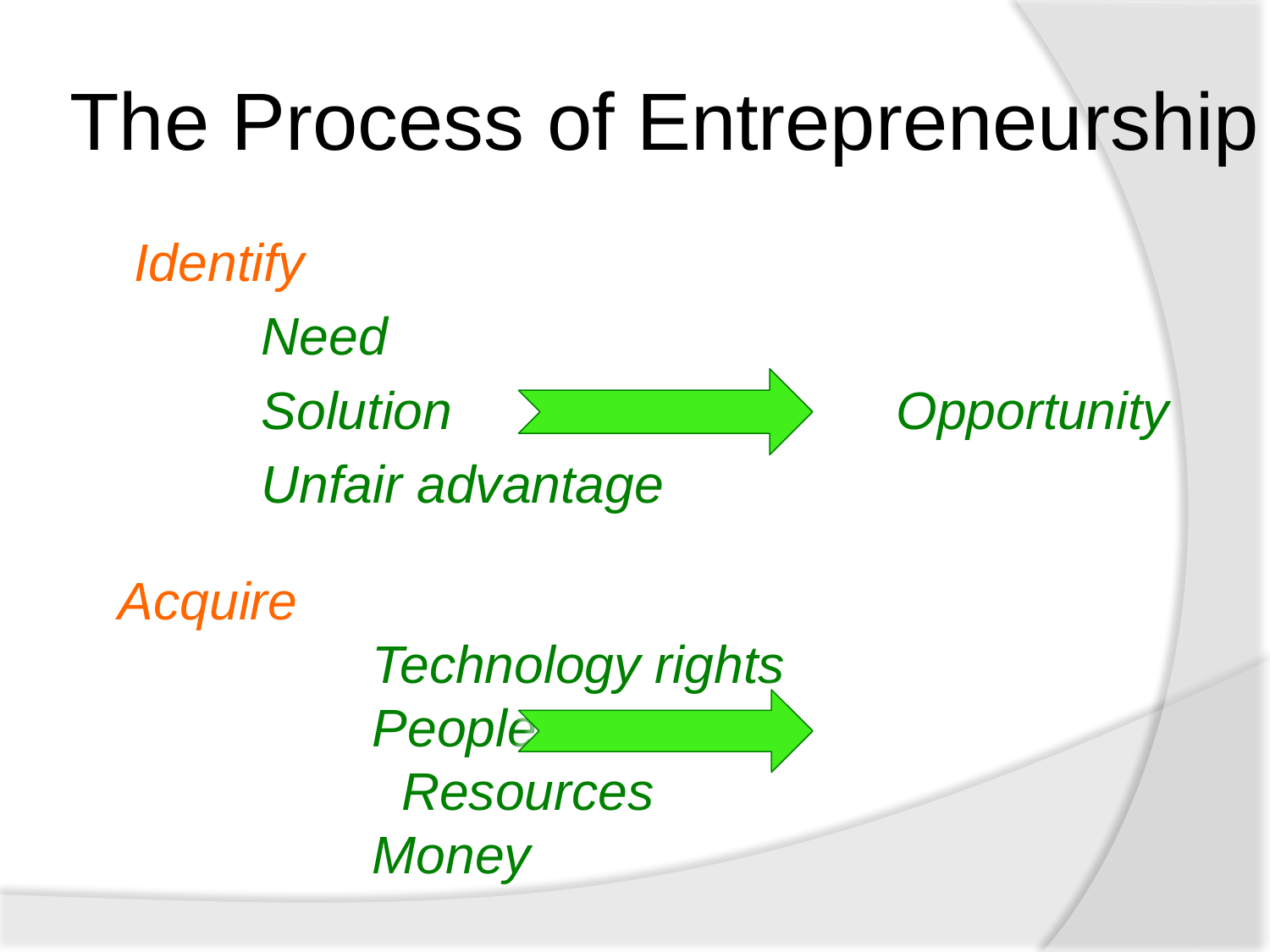

# The Process of Entrepreneurship
	Identify
		Need
		Solution				Opportunity
		Unfair advantage

Acquire
		Technology rights
		People							  Resources
		Money